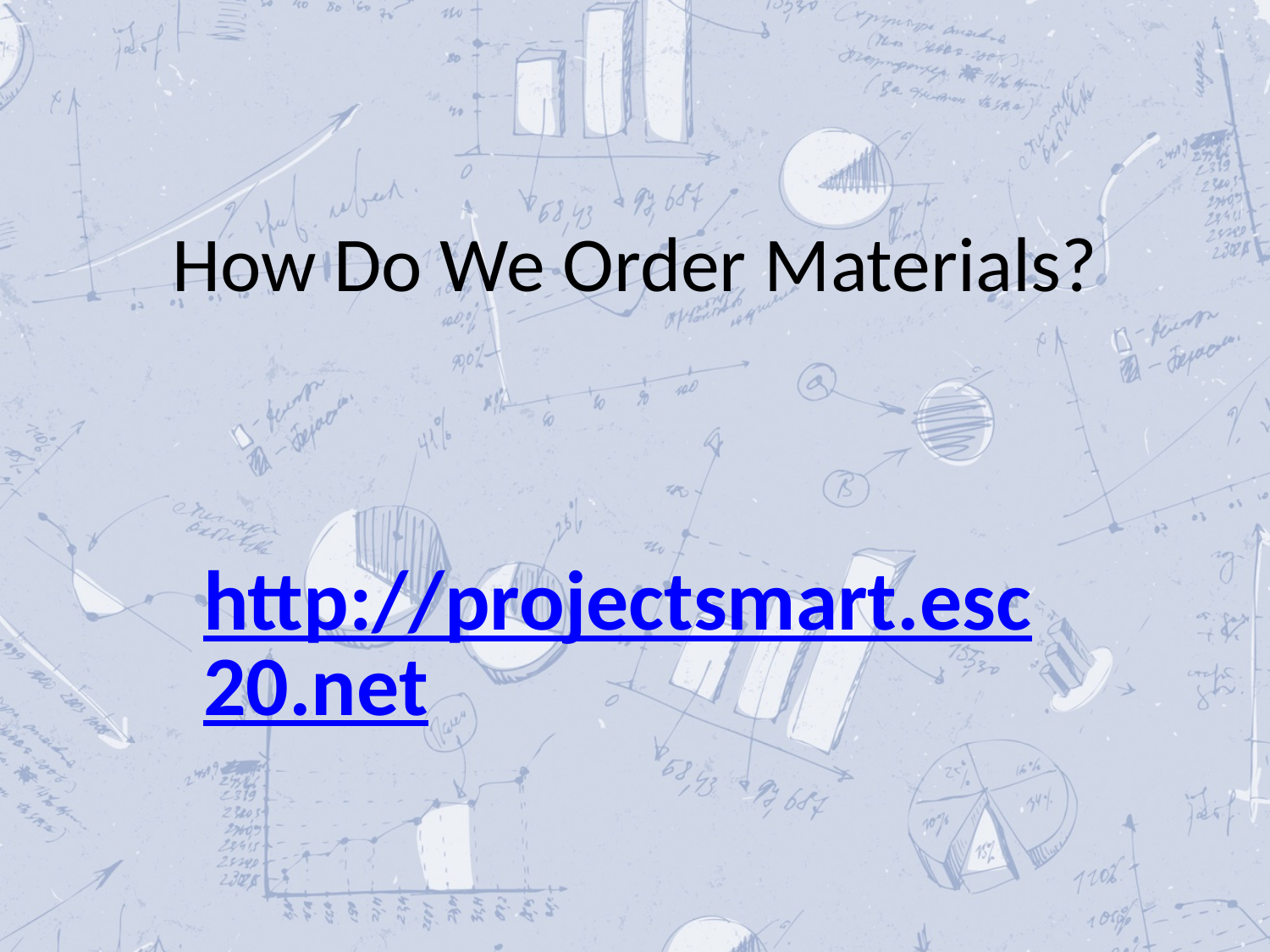

# How Do We Order Materials?
http://projectsmart.esc20.net